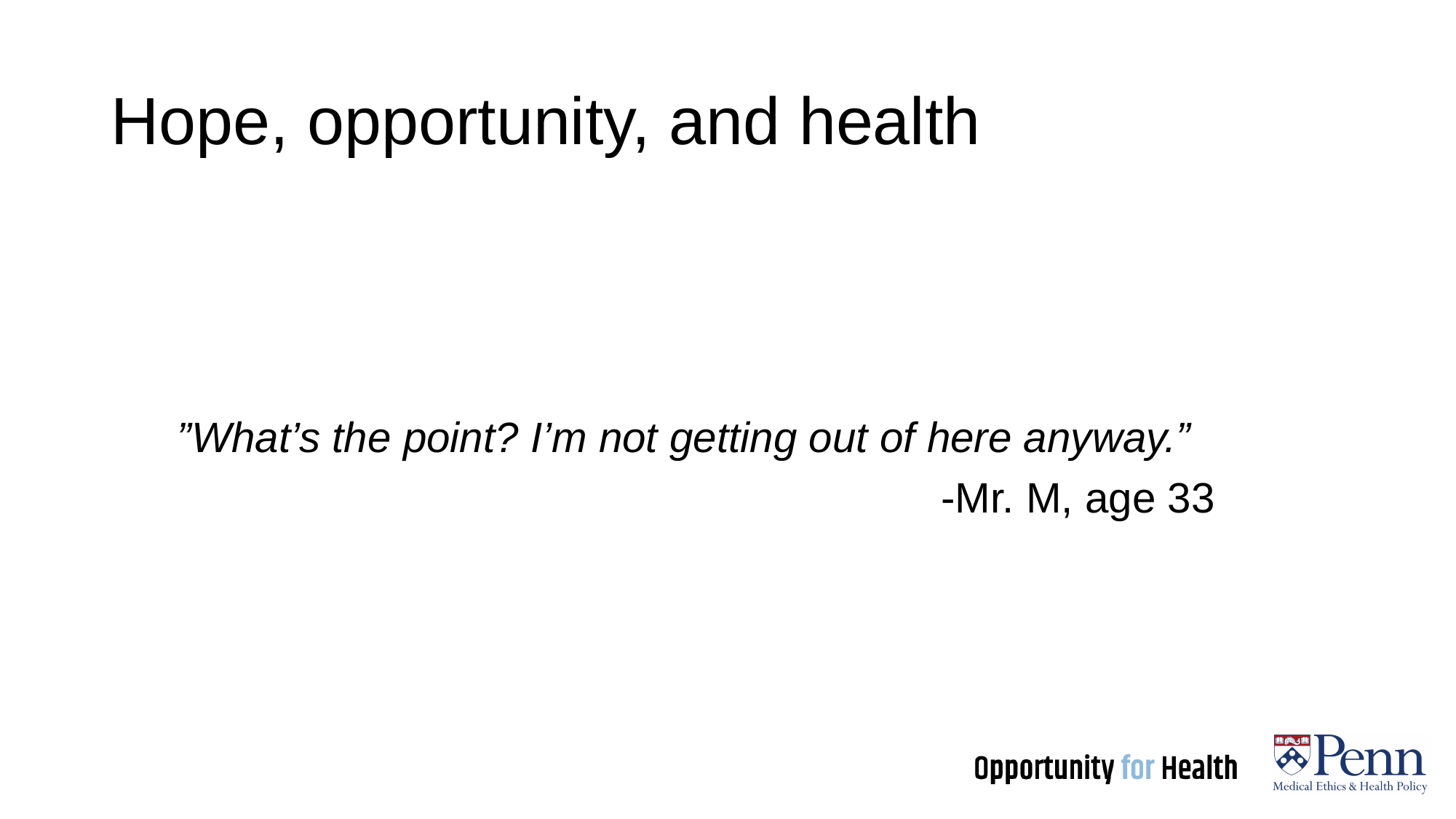

# Hope, opportunity, and health

”What’s the point? I’m not getting out of here anyway.”
							-Mr. M, age 33